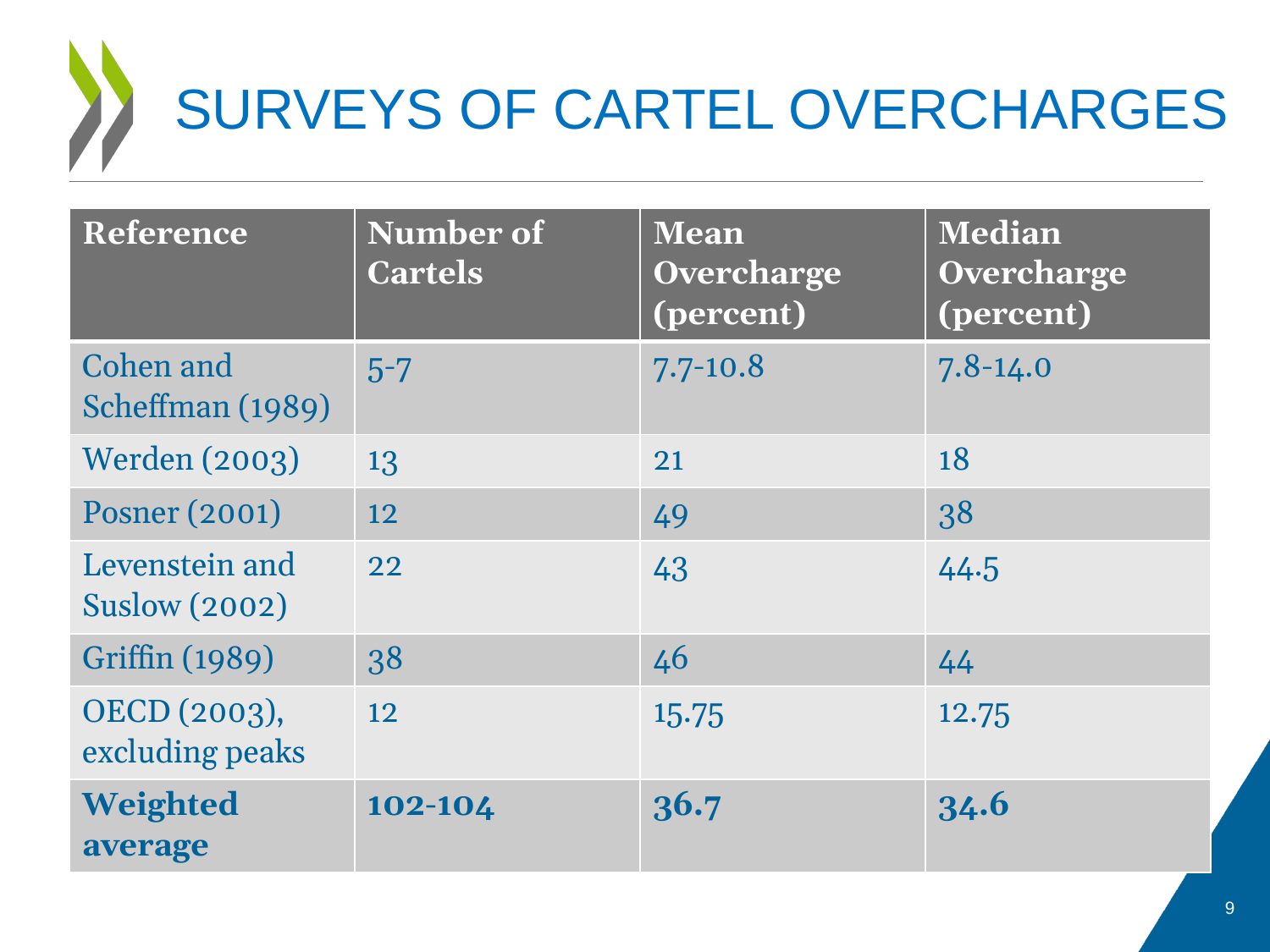

# SURVEYS OF CARTEL OVERCHARGES
| Reference | Number of Cartels | Mean Overcharge (percent) | Median Overcharge (percent) |
| --- | --- | --- | --- |
| Cohen and Scheffman (1989) | 5-7 | 7.7-10.8 | 7.8-14.0 |
| Werden (2003) | 13 | 21 | 18 |
| Posner (2001) | 12 | 49 | 38 |
| Levenstein and Suslow (2002) | 22 | 43 | 44.5 |
| Griffin (1989) | 38 | 46 | 44 |
| OECD (2003), excluding peaks | 12 | 15.75 | 12.75 |
| Weighted average | 102-104 | 36.7 | 34.6 |
Source:  Connor and Bolotova (2006)
9